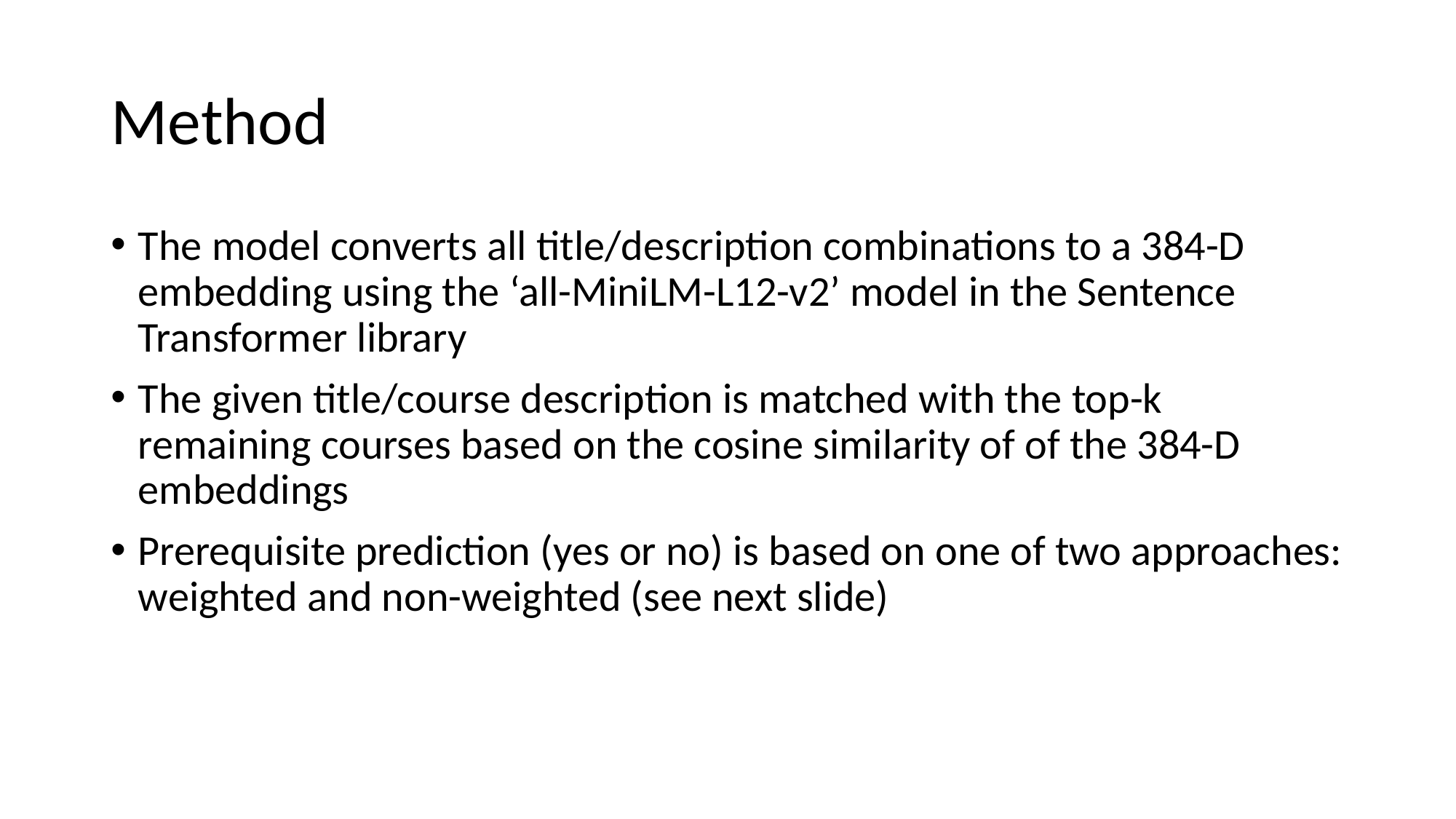

# Method
The model converts all title/description combinations to a 384-D embedding using the ‘all-MiniLM-L12-v2’ model in the Sentence Transformer library
The given title/course description is matched with the top-k remaining courses based on the cosine similarity of of the 384-D embeddings
Prerequisite prediction (yes or no) is based on one of two approaches: weighted and non-weighted (see next slide)